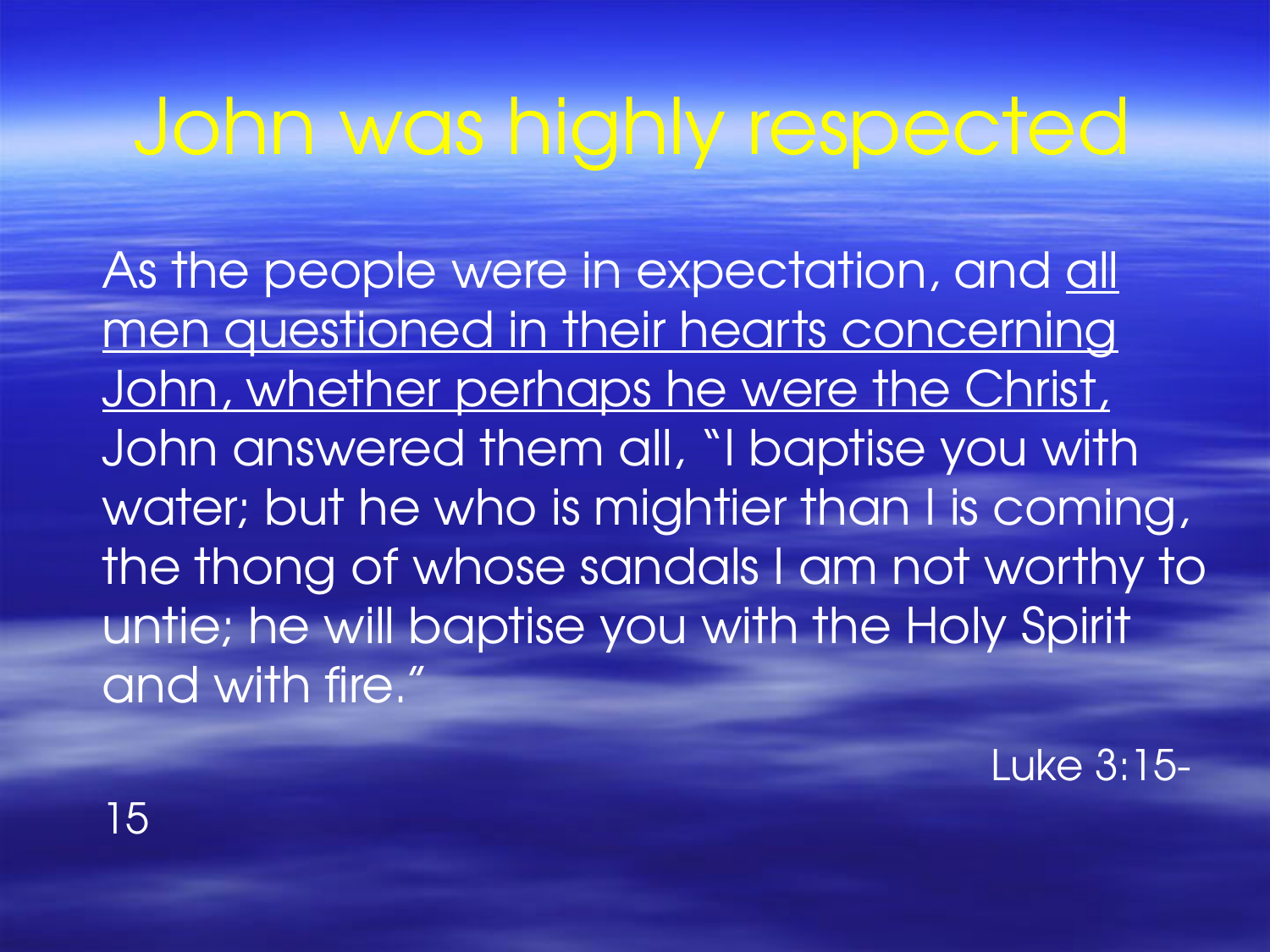

# John was highly respected
	As the people were in expectation, and all men questioned in their hearts concerning John, whether perhaps he were the Christ, John answered them all, “I baptise you with water; but he who is mightier than I is coming, the thong of whose sandals I am not worthy to untie; he will baptise you with the Holy Spirit and with fire.”
								Luke 3:15-15